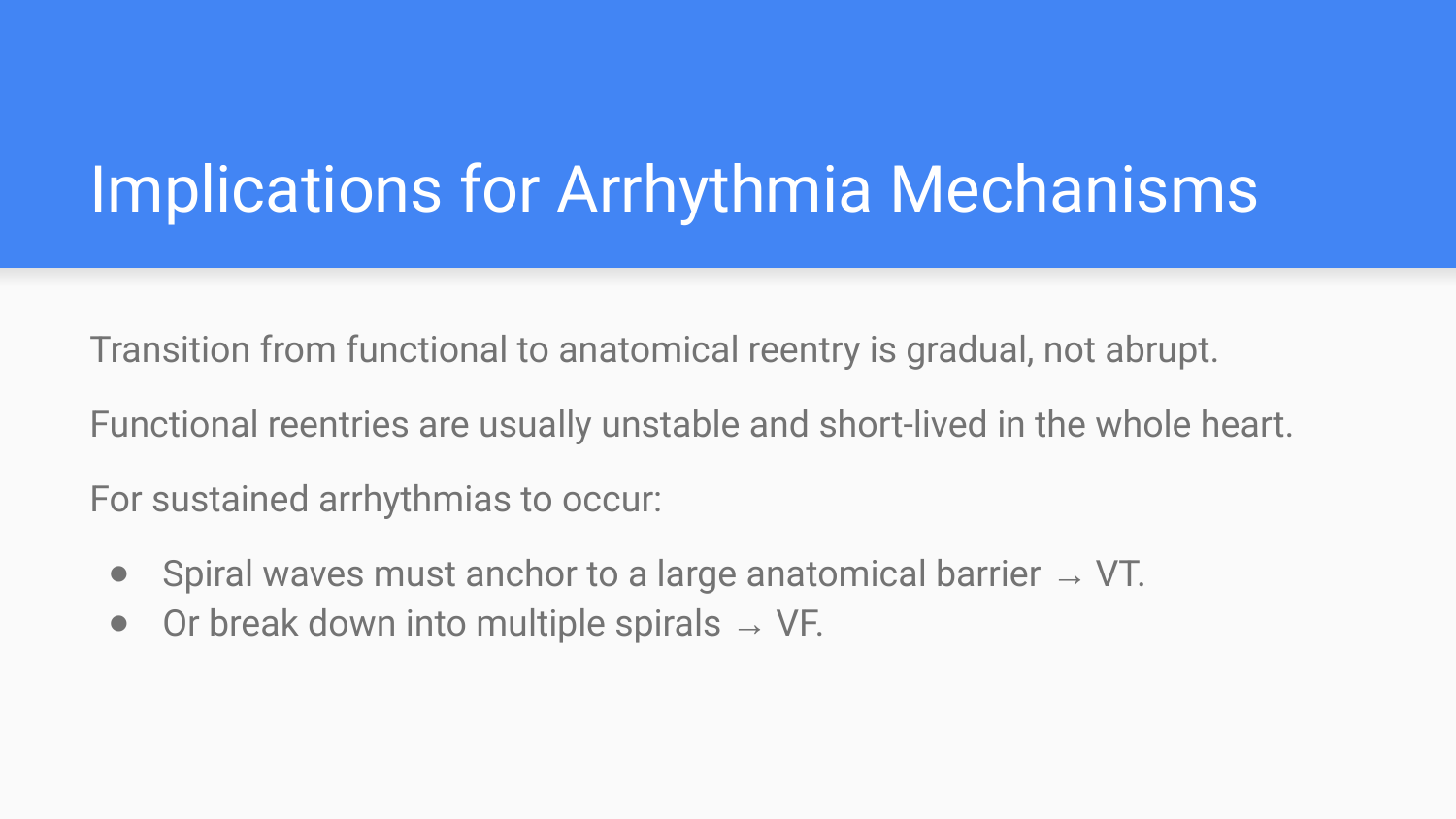

# Implications for Arrhythmia Mechanisms
Transition from functional to anatomical reentry is gradual, not abrupt.
Functional reentries are usually unstable and short-lived in the whole heart.
For sustained arrhythmias to occur:
Spiral waves must anchor to a large anatomical barrier → VT.
Or break down into multiple spirals → VF.